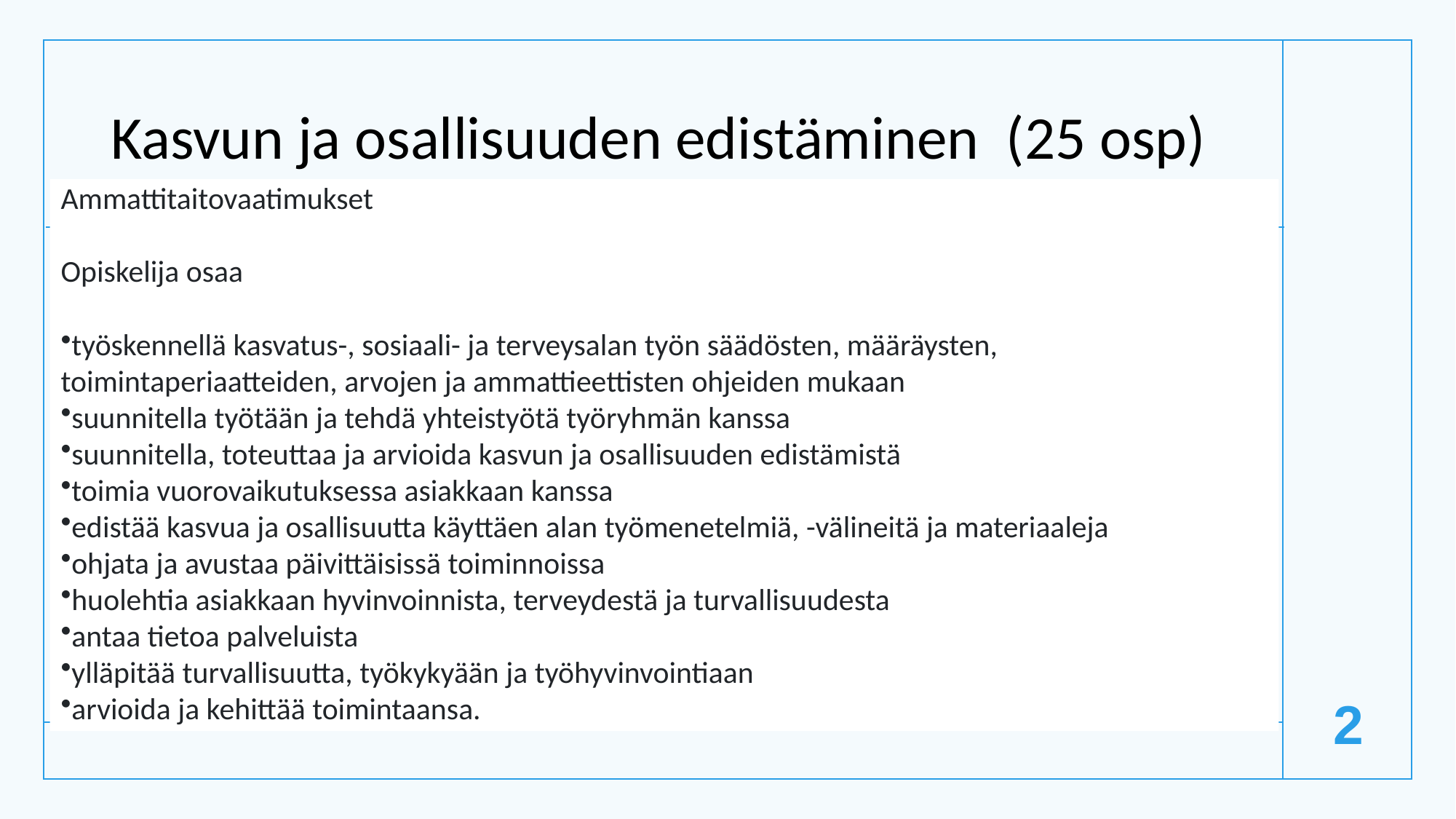

# Kasvun ja osallisuuden edistäminen  (25 osp)
Ammattitaitovaatimukset

Opiskelija osaa

työskennellä kasvatus-, sosiaali- ja terveysalan työn säädösten, määräysten, toimintaperiaatteiden, arvojen ja ammattieettisten ohjeiden mukaan
suunnitella työtään ja tehdä yhteistyötä työryhmän kanssa
suunnitella, toteuttaa ja arvioida kasvun ja osallisuuden edistämistä
toimia vuorovaikutuksessa asiakkaan kanssa
edistää kasvua ja osallisuutta käyttäen alan työmenetelmiä, -välineitä ja materiaaleja
ohjata ja avustaa päivittäisissä toiminnoissa
huolehtia asiakkaan hyvinvoinnista, terveydestä ja turvallisuudesta
antaa tietoa palveluista
ylläpitää turvallisuutta, työkykyään ja työhyvinvointiaan
arvioida ja kehittää toimintaansa.
2